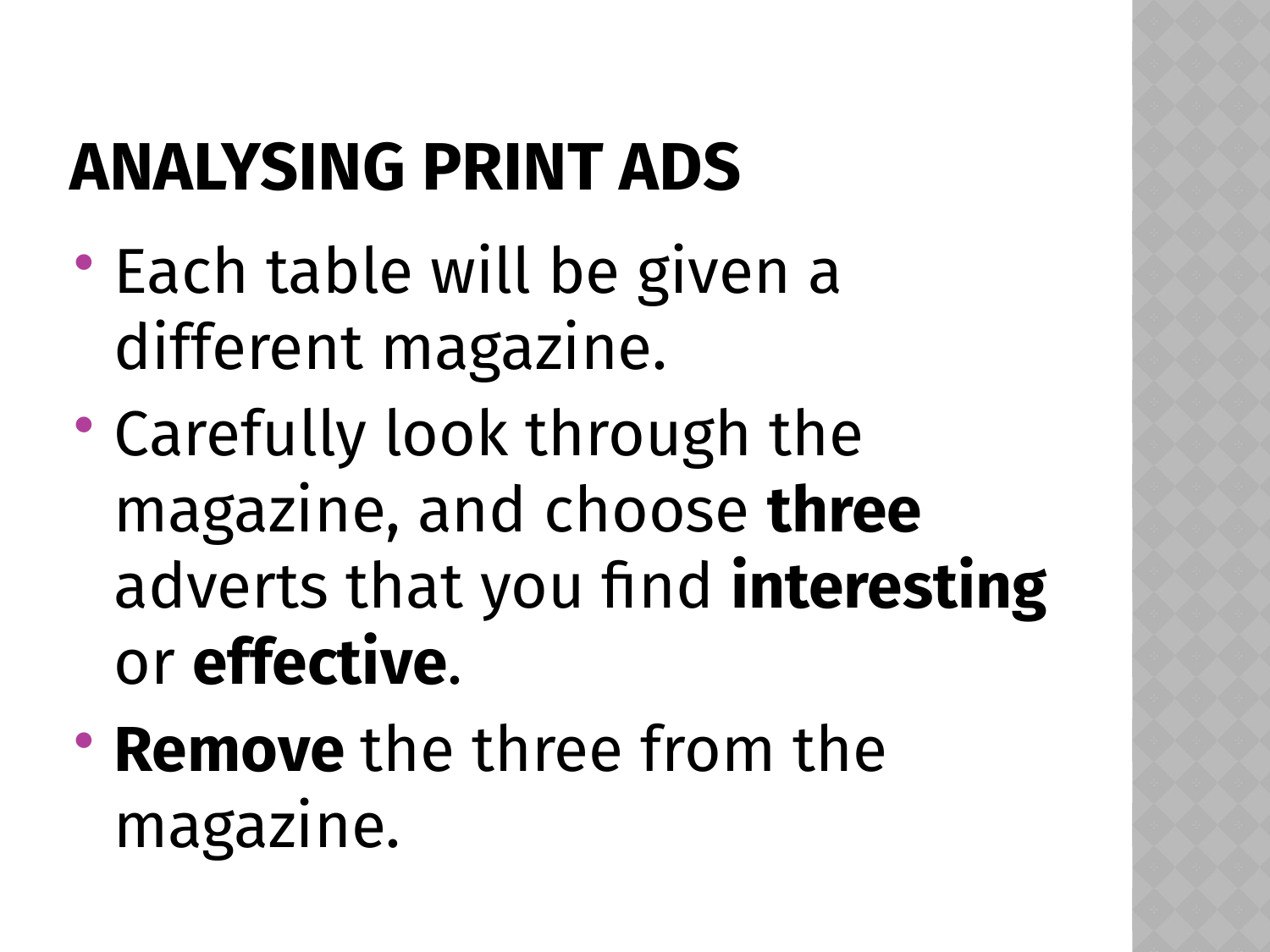

# Analysing print ads
Each table will be given a different magazine.
Carefully look through the magazine, and choose three adverts that you find interesting or effective.
Remove the three from the magazine.